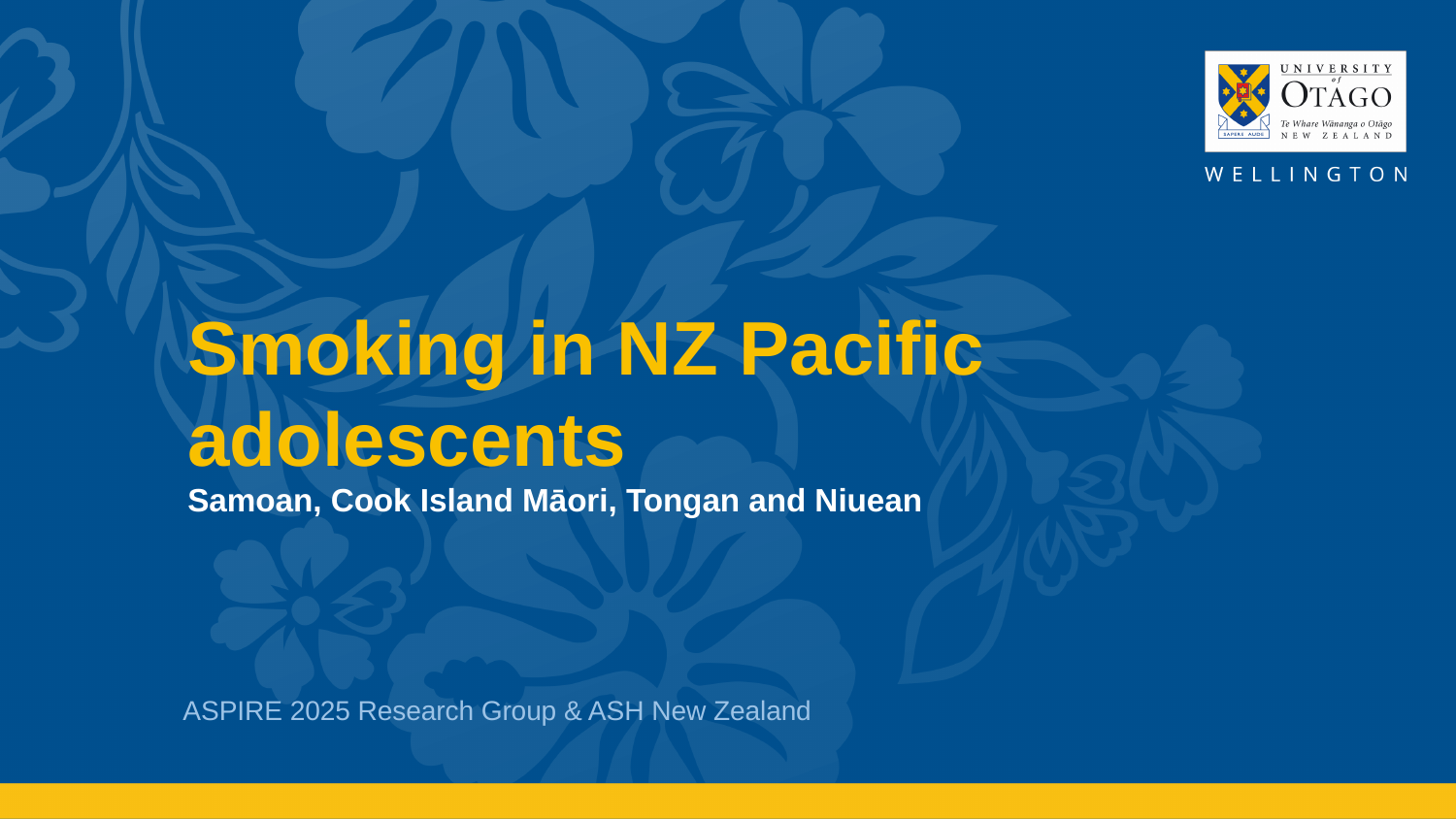

Smoking in NZ Pacific adolescents
Samoan, Cook Island Māori, Tongan and Niuean
ASPIRE 2025 Research Group & ASH New Zealand